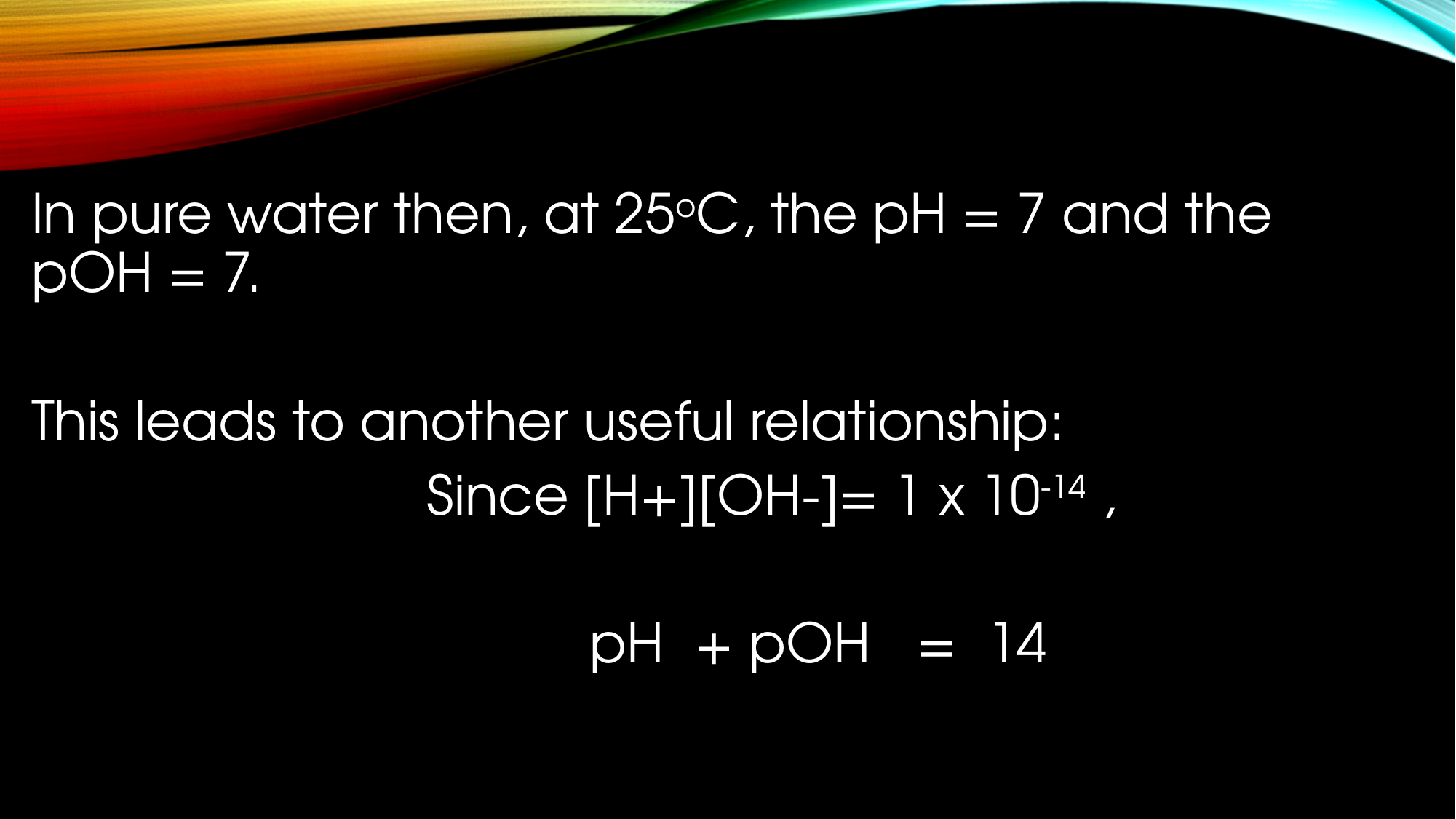

In pure water then, at 25oC, the pH = 7 and the pOH = 7.

This leads to another useful relationship:
	Since [H+][OH-]= 1 x 10-14 ,

		pH  + pOH	=  14